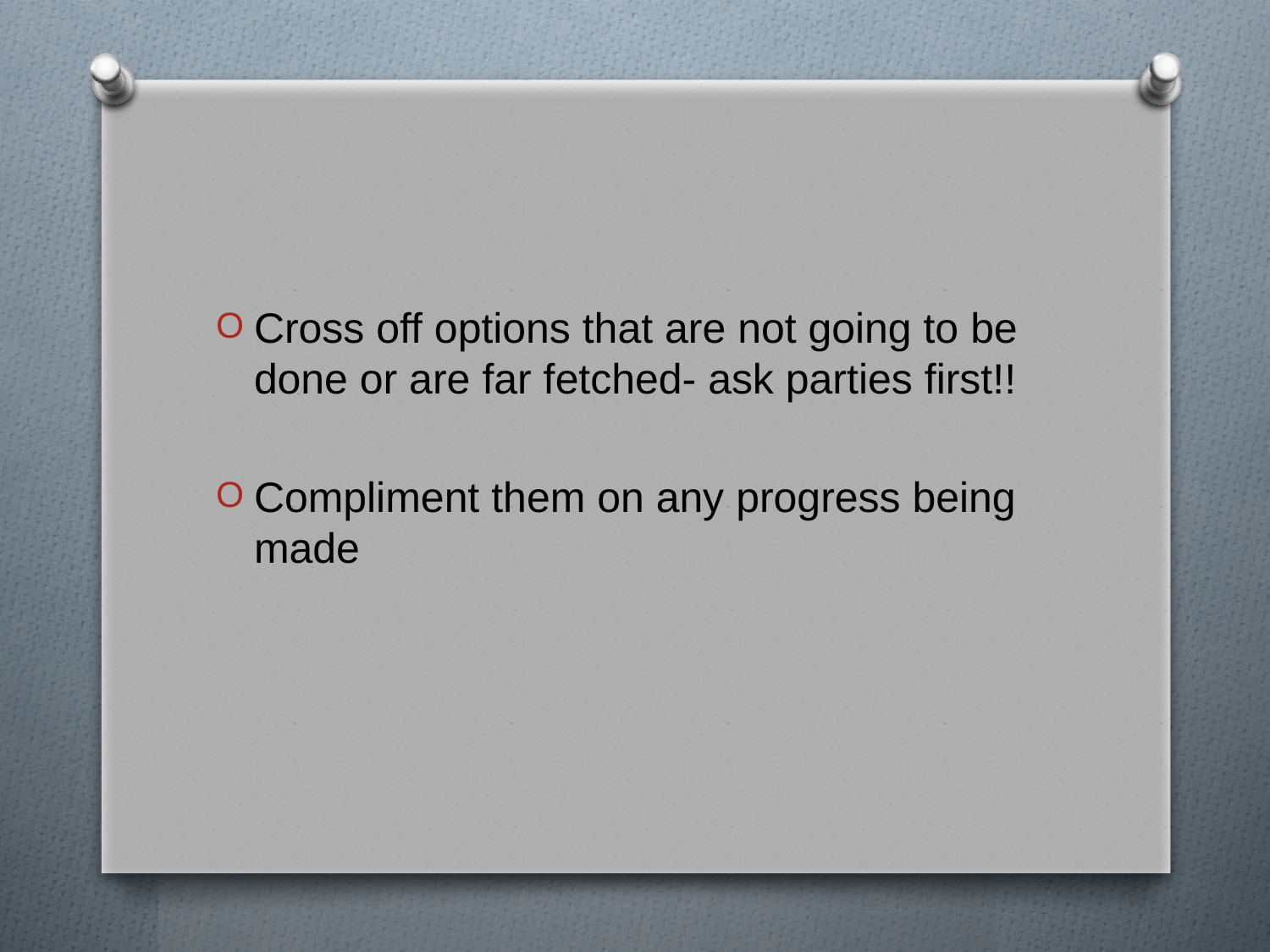

#
Cross off options that are not going to be done or are far fetched- ask parties first!!

Compliment them on any progress being made